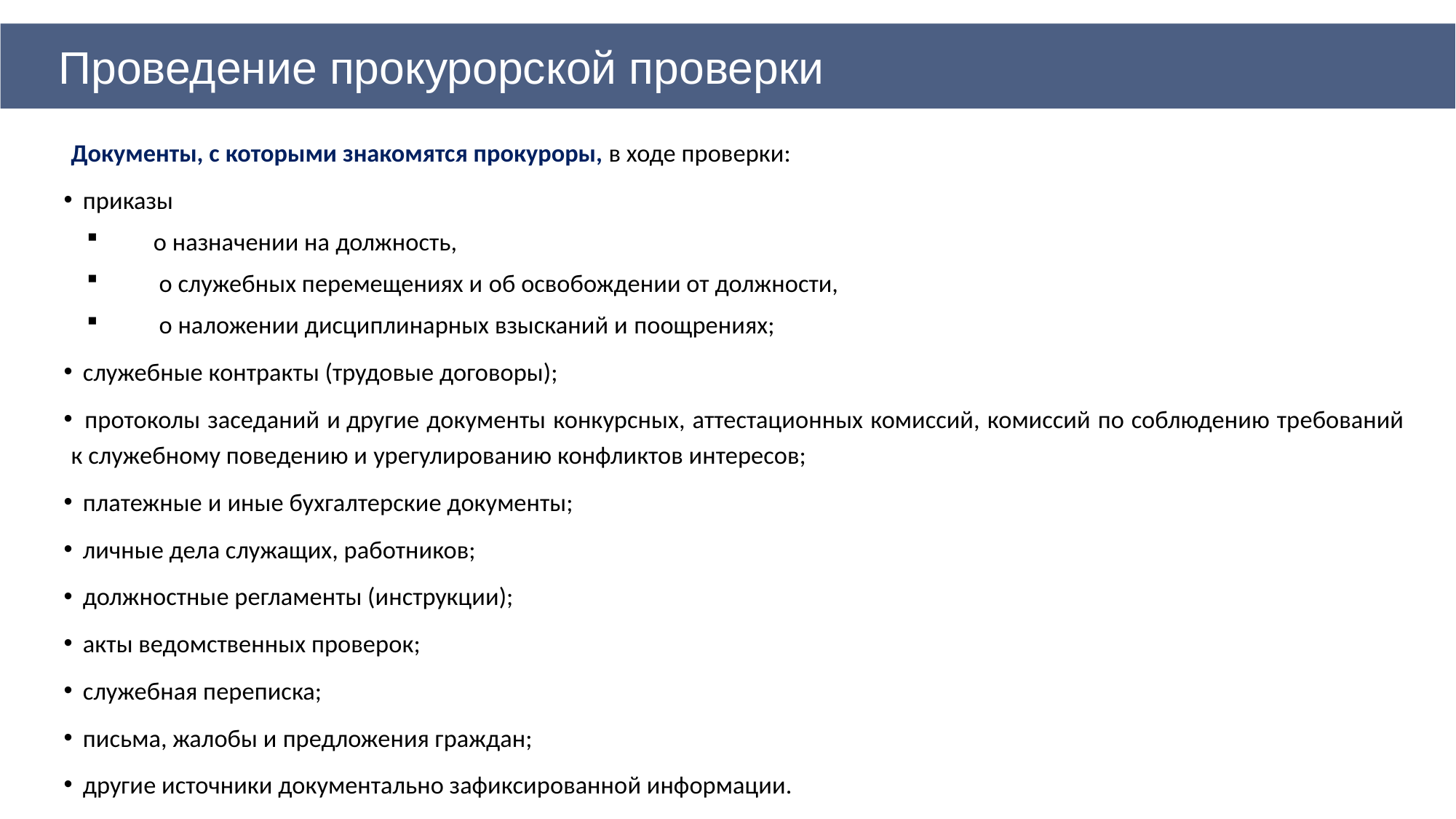

Проведение прокурорской проверки
	Документы, с которыми знакомятся прокуроры, в ходе проверки:
 приказы
о назначении на должность,
 о служебных перемещениях и об освобождении от должности,
 о наложении дисциплинарных взысканий и поощрениях;
 служебные контракты (трудовые договоры);
 протоколы заседаний и другие документы конкурсных, аттестационных комиссий, комиссий по соблюдению требований к служебному поведению и урегулированию конфликтов интересов;
 платежные и иные бухгалтерские документы;
 личные дела служащих, работников;
 должностные регламенты (инструкции);
 акты ведомственных проверок;
 служебная переписка;
 письма, жалобы и предложения граждан;
 другие источники документально зафиксированной информации.